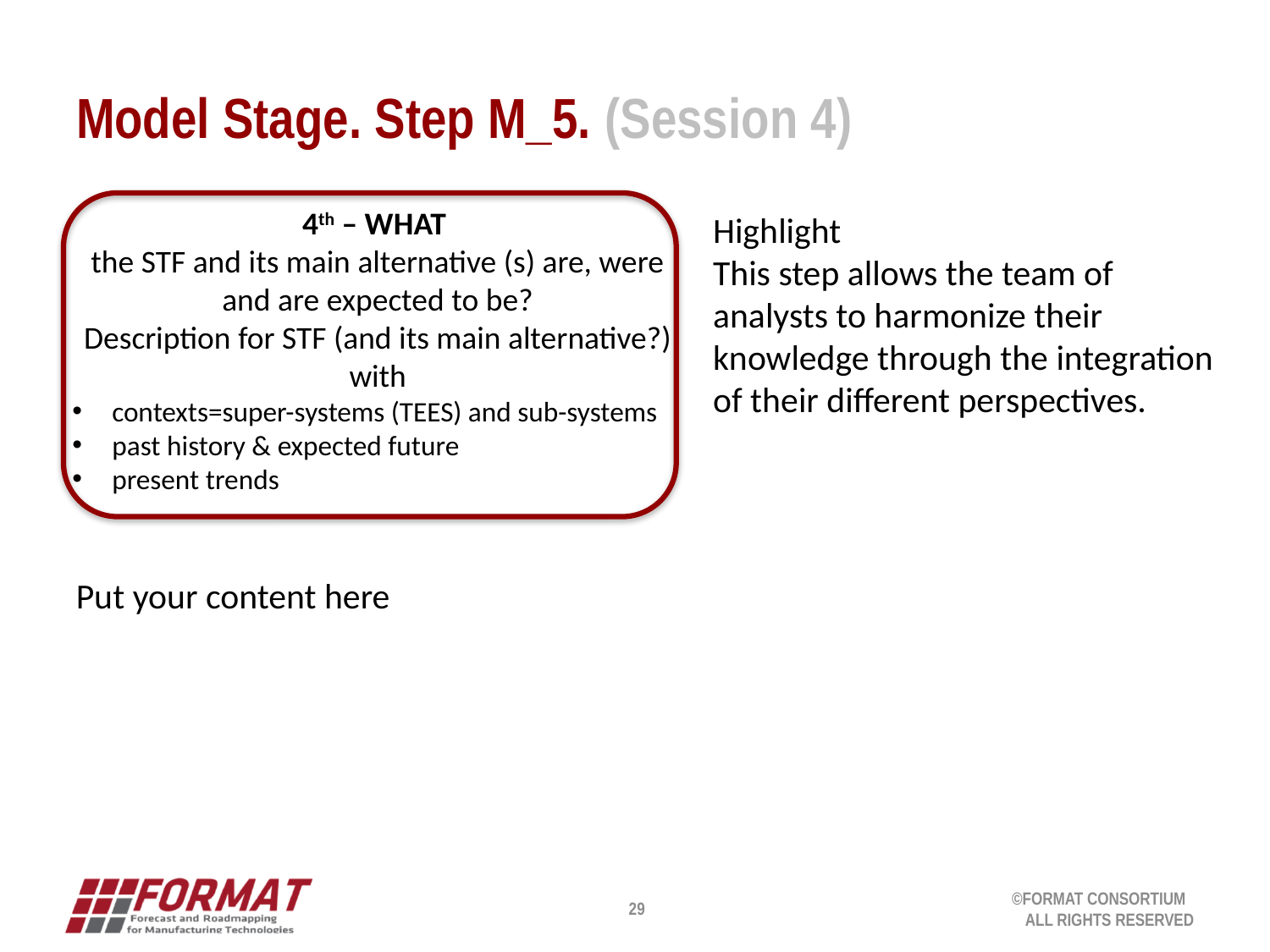

# Model Stage. Step M_5. (Session 4)

4th – WHAT
the STF and its main alternative (s) are, were and are expected to be?
Description for STF (and its main alternative?) with
contexts=super-systems (TEES) and sub-systems
past history & expected future
present trends
Highlight
This step allows the team of analysts to harmonize their knowledge through the integration of their different perspectives.
Put your content here
29
©FORMAT CONSORTIUM
ALL RIGHTS RESERVED